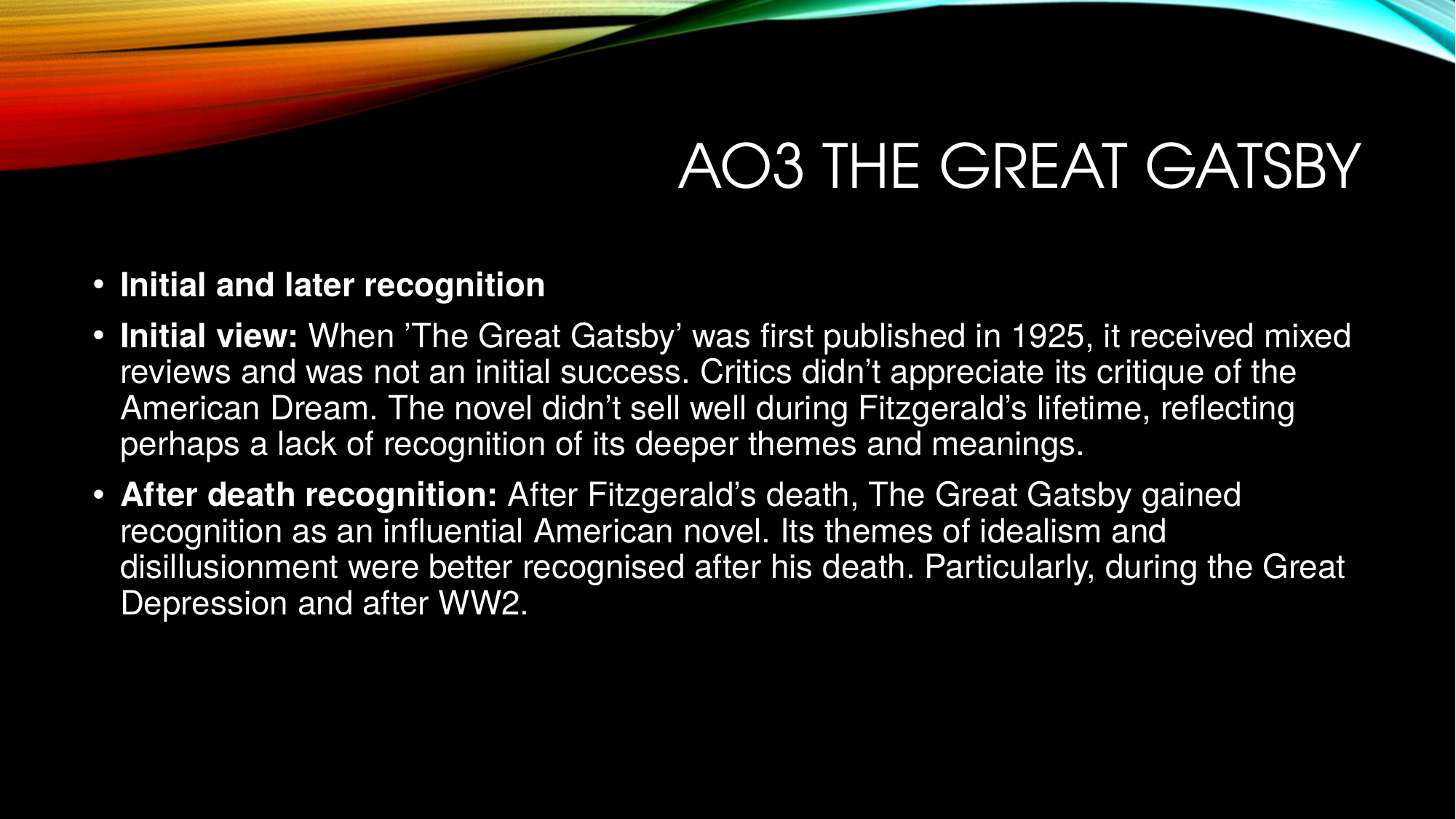

# AO3 THE GREAT GATSBY
Initial and later recognition
Initial view: When ’The Great Gatsby’ was first published in 1925, it received mixed reviews and was not an initial success. Critics didn’t appreciate its critique of the American Dream. The novel didn’t sell well during Fitzgerald’s lifetime, reflecting perhaps a lack of recognition of its deeper themes and meanings.
After death recognition: After Fitzgerald’s death, The Great Gatsby gained recognition as an influential American novel. Its themes of idealism and disillusionment were better recognised after his death. Particularly, during the Great Depression and after WW2.